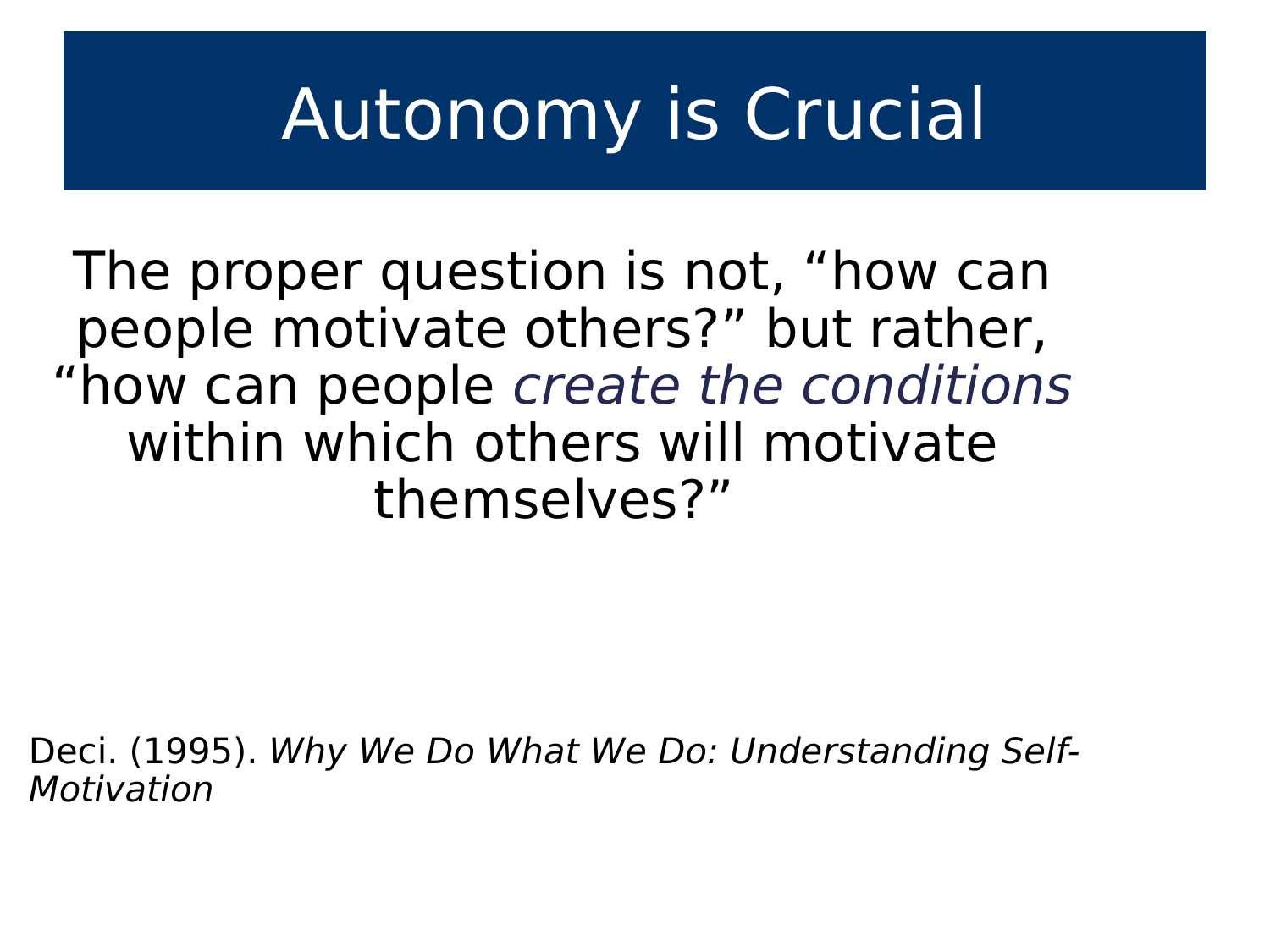

# Autonomy is Crucial
The proper question is not, “how can people motivate others?” but rather, “how can people create the conditions within which others will motivate themselves?”

Deci. (1995). Why We Do What We Do: Understanding Self-Motivation